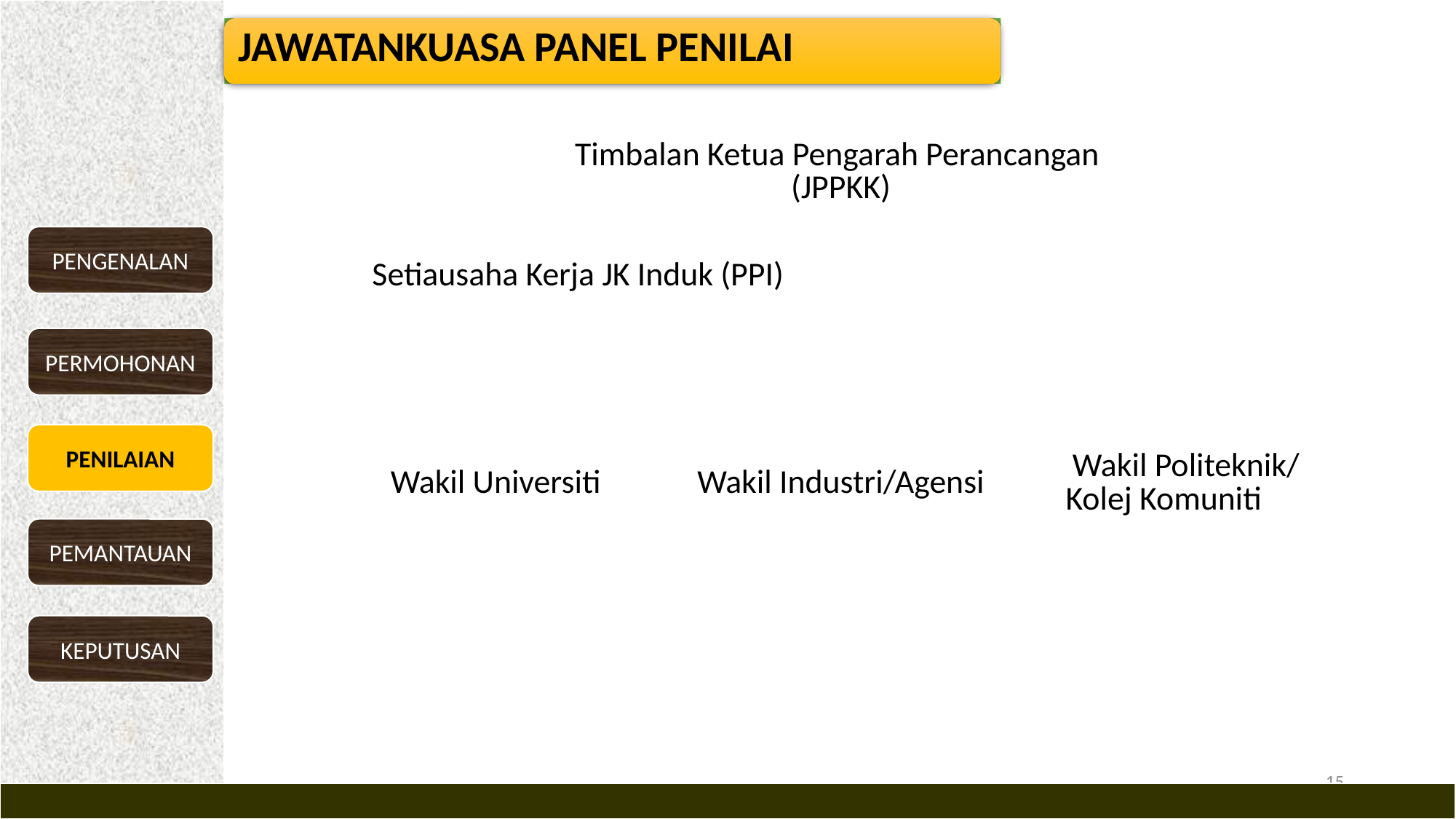

JAWATANKUASA PANEL PENILAI
Timbalan Ketua Pengarah Perancangan
(JPPKK)
Setiausaha Kerja JK Induk (PPI)
Wakil Universiti
Wakil Industri/Agensi
Wakil Politeknik/ Kolej Komuniti
PENGENALAN
PERMOHONAN
PENILAIAN
PEMANTAUAN
KEPUTUSAN
15